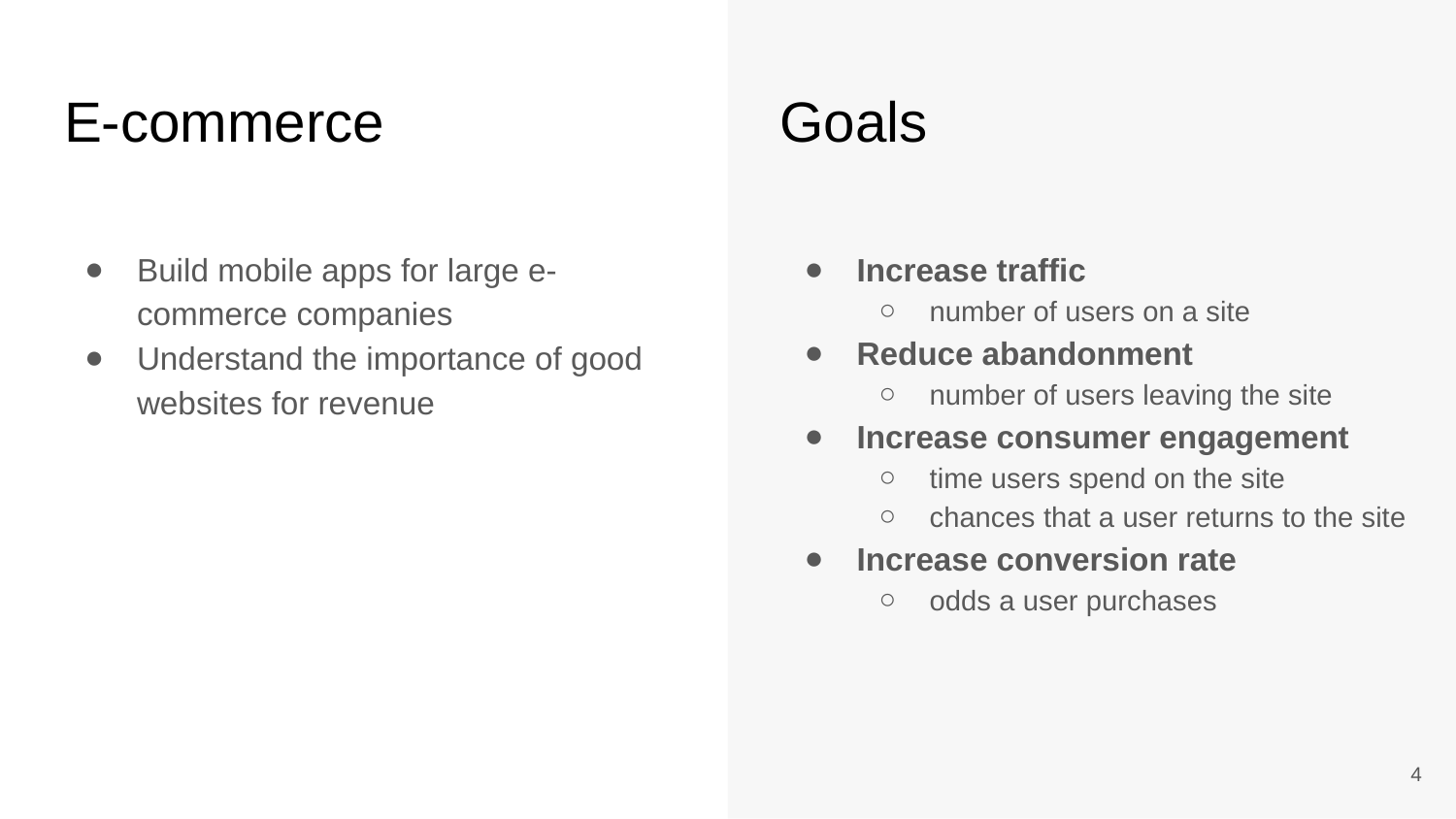

# E-commerce
Goals
Build mobile apps for large e-commerce companies
Understand the importance of good websites for revenue

Increase traffic
number of users on a site
Reduce abandonment
number of users leaving the site
Increase consumer engagement
time users spend on the site
chances that a user returns to the site
Increase conversion rate
odds a user purchases

4